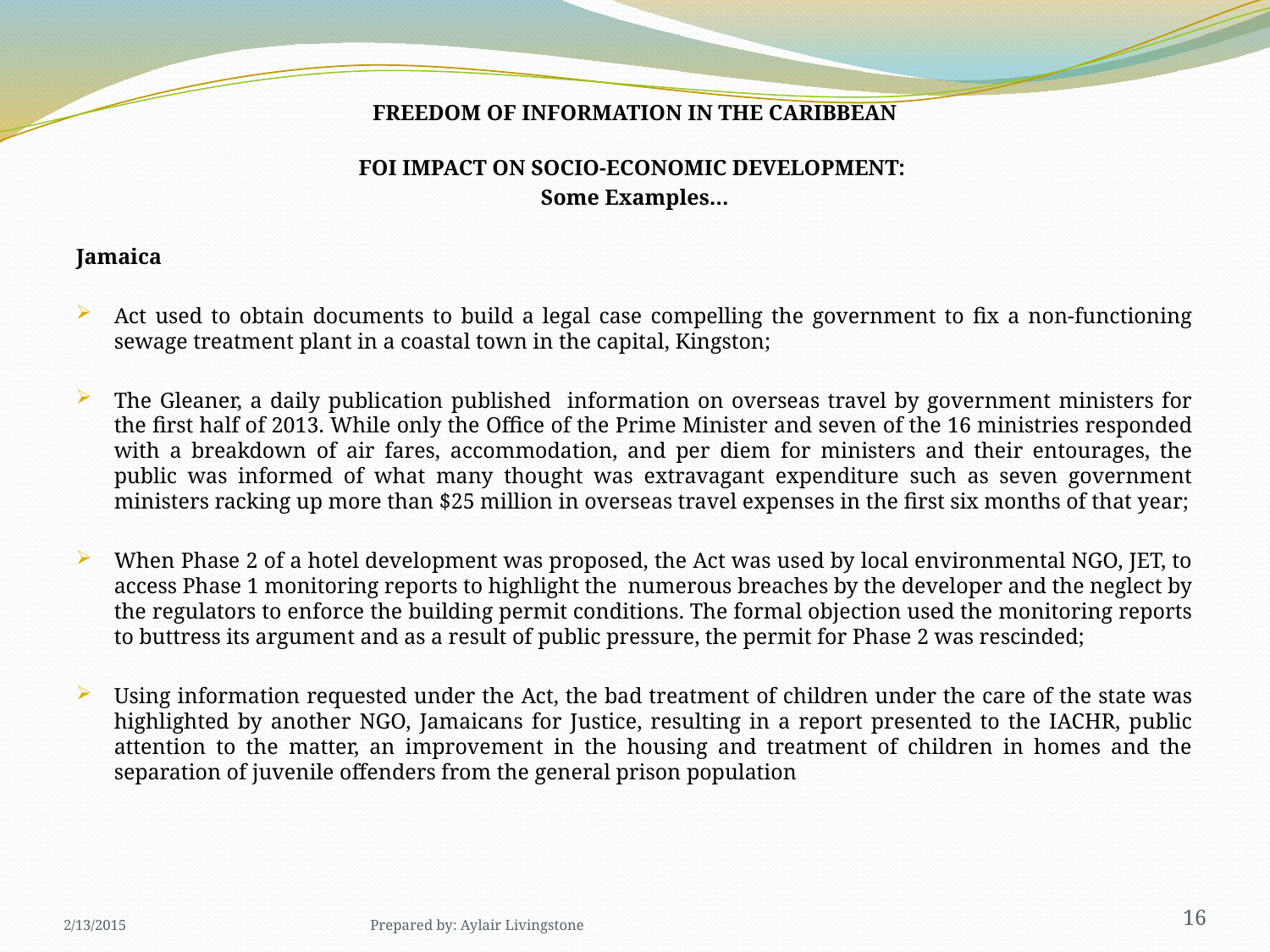

# FREEDOM OF INFORMATION IN THE CARIBBEAN
FOI IMPACT ON SOCIO-ECONOMIC DEVELOPMENT:
Some Examples…

Jamaica

Act used to obtain documents to build a legal case compelling the government to fix a non-functioning sewage treatment plant in a coastal town in the capital, Kingston;

The Gleaner, a daily publication published  information on overseas travel by government ministers for the first half of 2013. While only the Office of the Prime Minister and seven of the 16 ministries responded with a breakdown of air fares, accommodation, and per diem for ministers and their entourages, the public was informed of what many thought was extravagant expenditure such as seven government ministers racking up more than $25 million in overseas travel expenses in the first six months of that year;

When Phase 2 of a hotel development was proposed, the Act was used by local environmental NGO, JET, to access Phase 1 monitoring reports to highlight the  numerous breaches by the developer and the neglect by the regulators to enforce the building permit conditions. The formal objection used the monitoring reports to buttress its argument and as a result of public pressure, the permit for Phase 2 was rescinded;

Using information requested under the Act, the bad treatment of children under the care of the state was highlighted by another NGO, Jamaicans for Justice, resulting in a report presented to the IACHR, public attention to the matter, an improvement in the housing and treatment of children in homes and the separation of juvenile offenders from the general prison population

2/13/2015
Prepared by: Aylair Livingstone
16